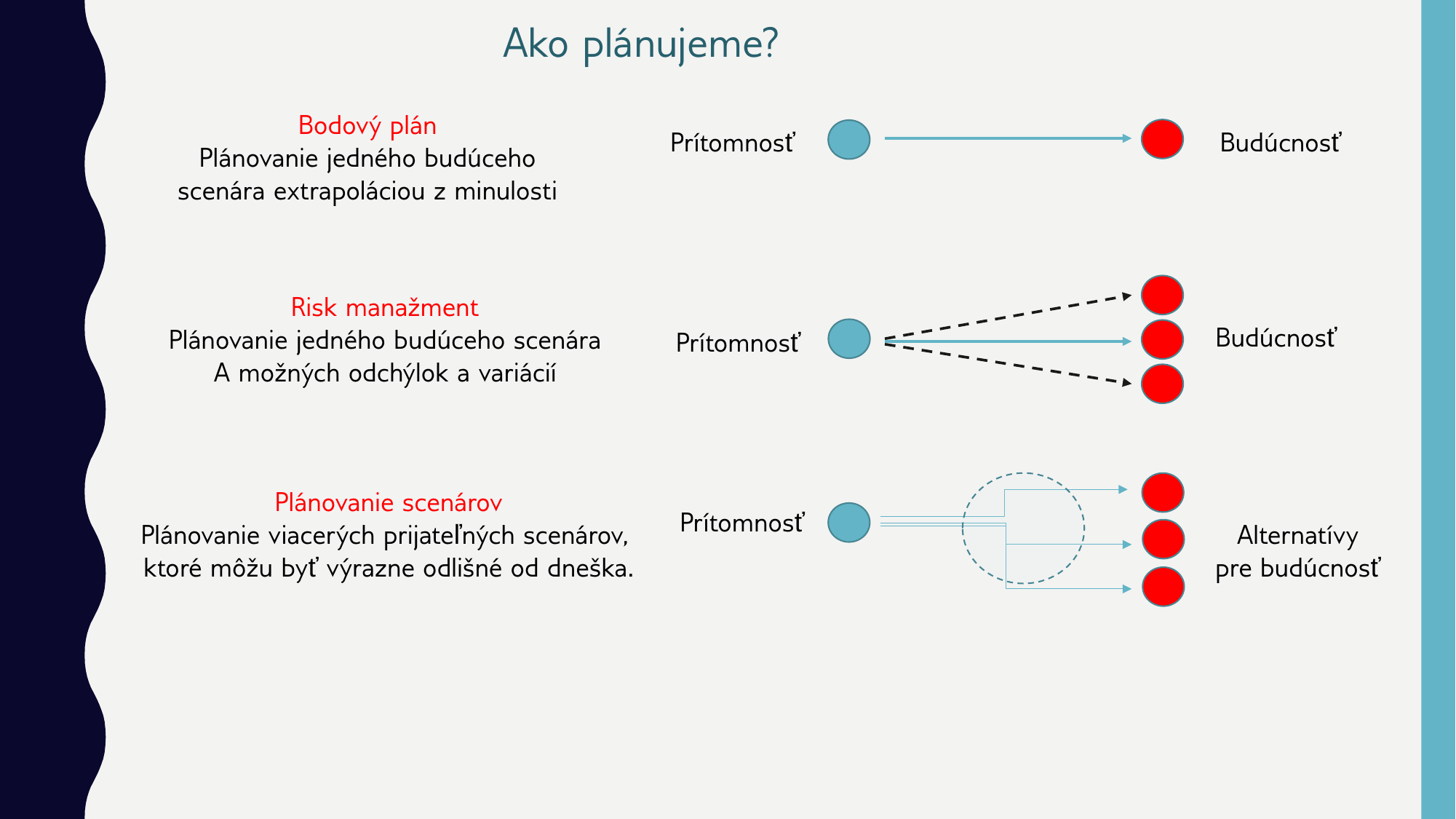

Ako plánujeme?
Bodový plán
Plánovanie jedného budúceho
 scenára extrapoláciou z minulosti
Prítomnosť

Budúcnosť

Risk manažment
Plánovanie jedného budúceho scenára
A možných odchýlok a variácií
Budúcnosť
Prítomnosť

Plánovanie scenárov
Plánovanie viacerých prijateľných scenárov,
ktoré môžu byť výrazne odlišné od dneška.
Prítomnosť

Alternatívy
pre budúcnosť